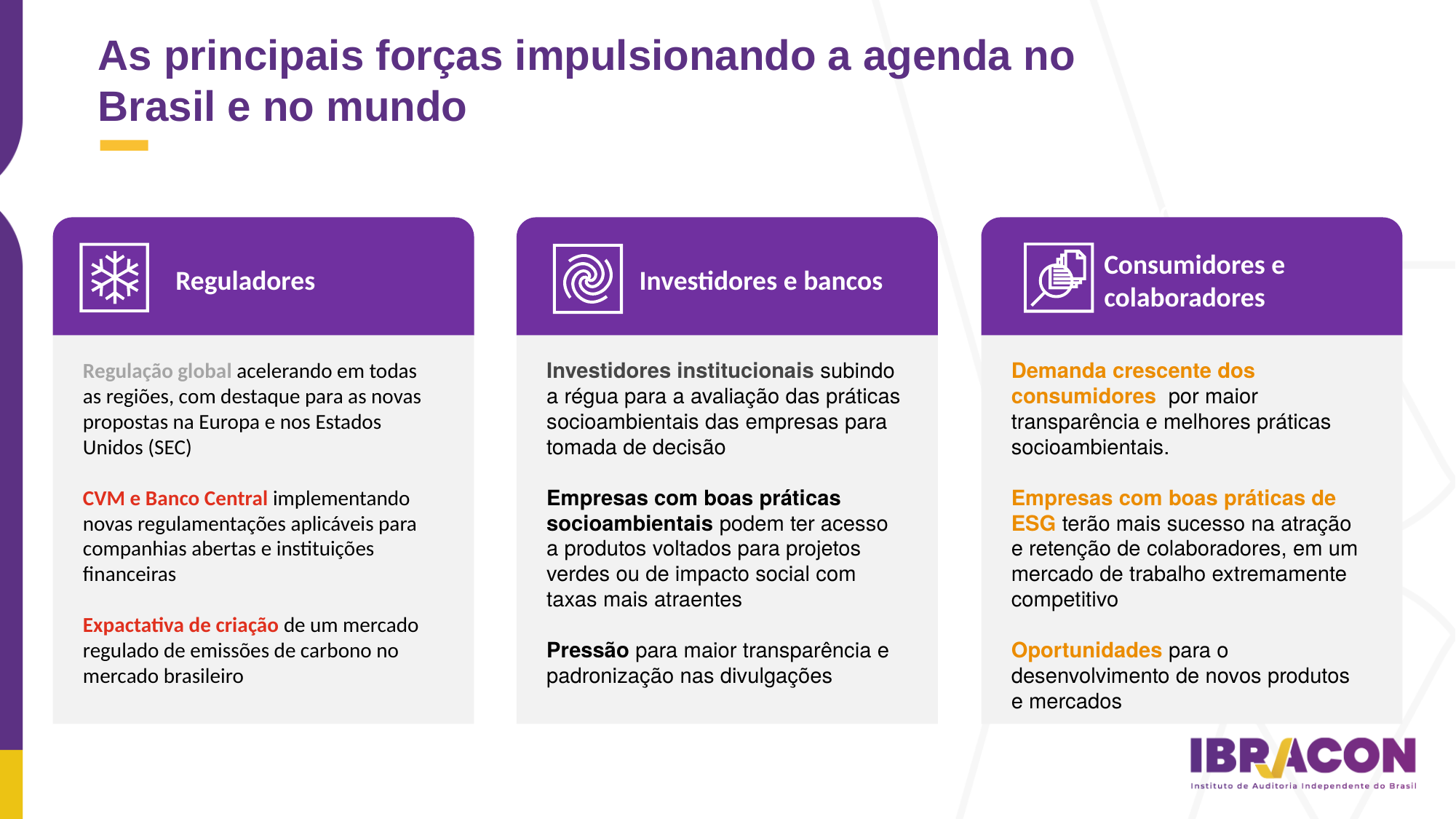

As principais forças impulsionando a agenda no Brasil e no mundo

Por que?
Como?
Reguladores
Investidores e bancos
Consumidores e colaboradores

Regulação global acelerando em todas as regiões, com destaque para as novas propostas na Europa e nos Estados Unidos (SEC)

CVM e Banco Central implementando novas regulamentações aplicáveis para companhias abertas e instituições financeiras

Expactativa de criação de um mercado regulado de emissões de carbono no mercado brasileiro

Investidores institucionais subindo a régua para a avaliação das práticas socioambientais das empresas para tomada de decisão

Empresas com boas práticas socioambientais podem ter acesso a produtos voltados para projetos verdes ou de impacto social com taxas mais atraentes

Pressão para maior transparência e padronização nas divulgações

Demanda crescente dos consumidores  por maior transparência e melhores práticas socioambientais.

Empresas com boas práticas de ESG terão mais sucesso na atração e retenção de colaboradores, em um mercado de trabalho extremamente competitivo

Oportunidades para o desenvolvimento de novos produtos e mercados